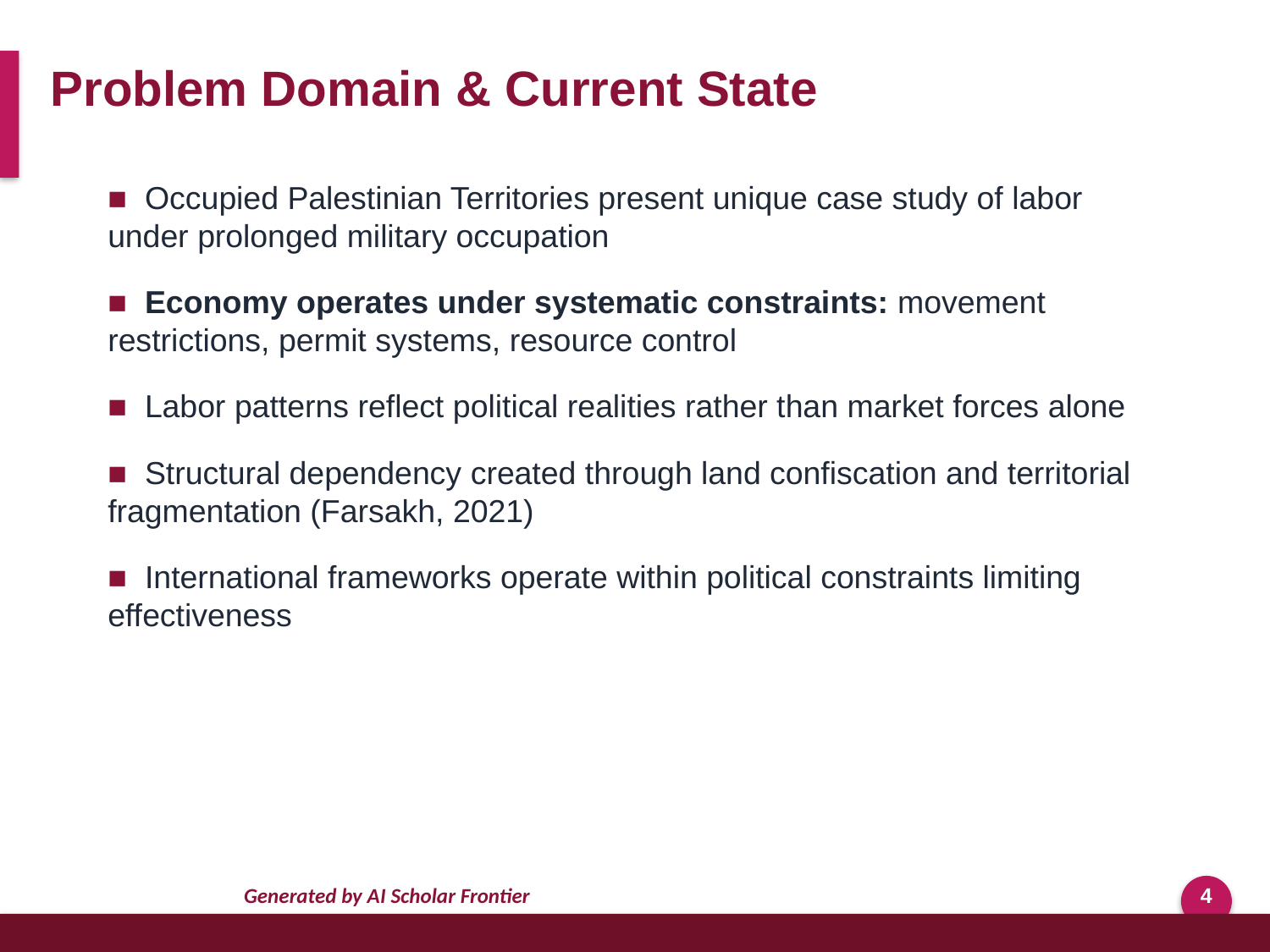

Problem Domain & Current State
■  Occupied Palestinian Territories present unique case study of labor under prolonged military occupation
■  Economy operates under systematic constraints: movement restrictions, permit systems, resource control
■  Labor patterns reflect political realities rather than market forces alone
■  Structural dependency created through land confiscation and territorial fragmentation (Farsakh, 2021)
■  International frameworks operate within political constraints limiting effectiveness
Generated by AI Scholar Frontier

4